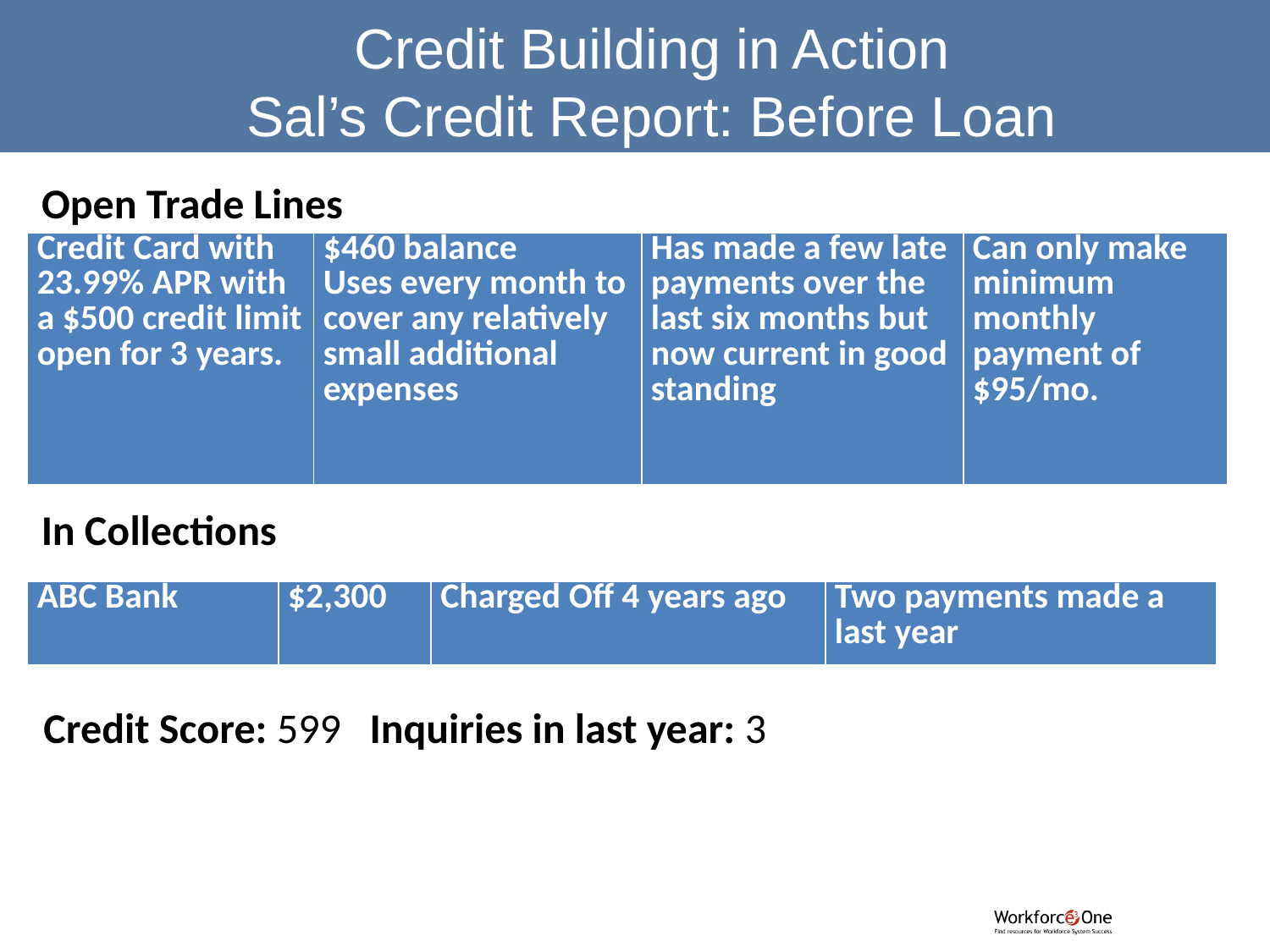

Credit Building in Action
Sal’s Credit Report: Before Loan
Open Trade Lines
| Credit Card with 23.99% APR with a $500 credit limit open for 3 years. | $460 balance Uses every month to cover any relatively small additional expenses | Has made a few late payments over the last six months but now current in good standing | Can only make minimum monthly payment of $95/mo. |
| --- | --- | --- | --- |
In Collections
| ABC Bank | $2,300 | Charged Off 4 years ago | Two payments made a last year |
| --- | --- | --- | --- |
Credit Score: 599   Inquiries in last year: 3